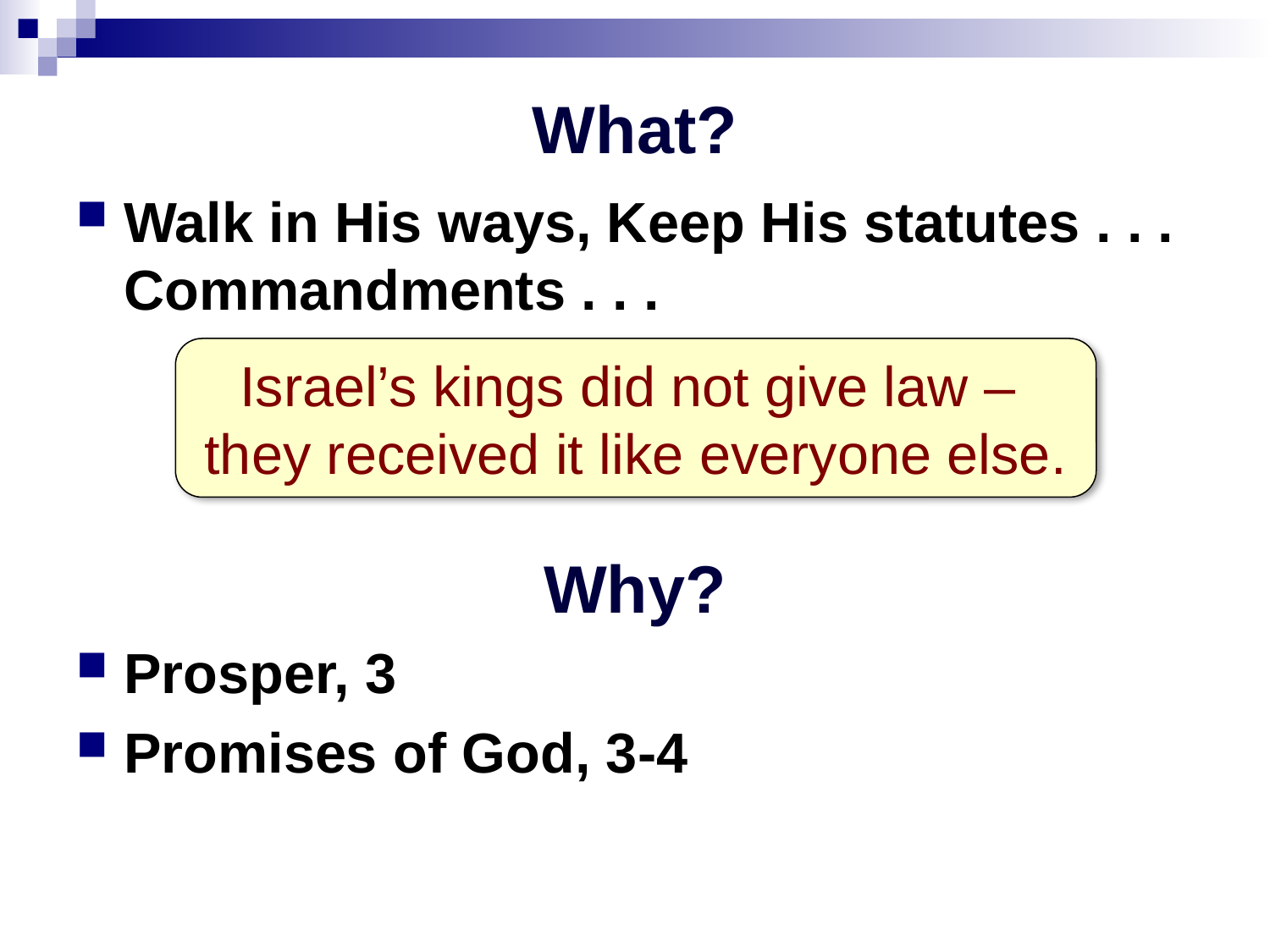

# What?
Walk in His ways, Keep His statutes . . . Commandments . . .

Why?
Prosper, 3
Promises of God, 3-4

Israel’s kings did not give law –
they received it like everyone else.